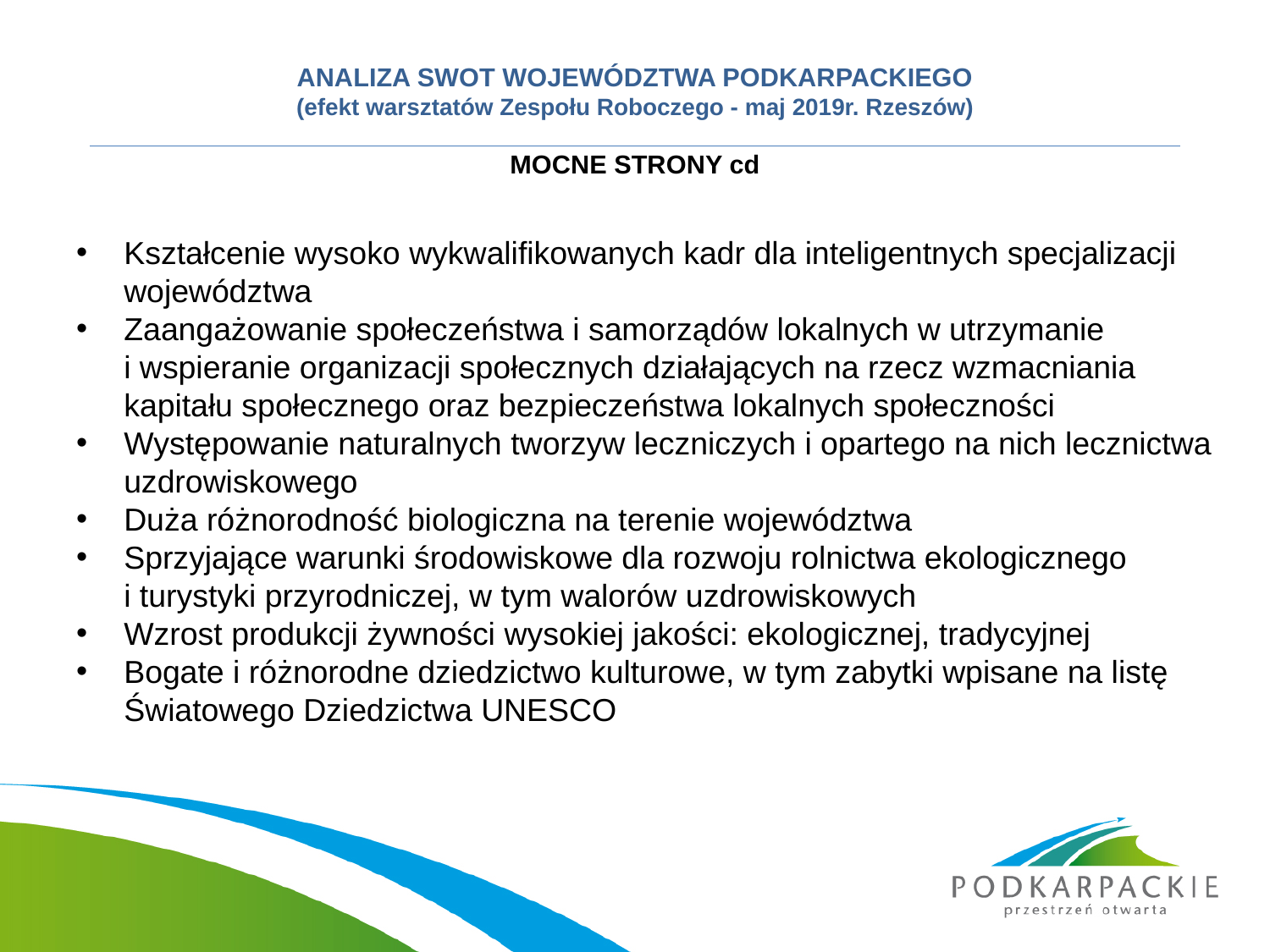

# ANALIZA SWOT WOJEWÓDZTWA PODKARPACKIEGO (efekt warsztatów Zespołu Roboczego - maj 2019r. Rzeszów) MOCNE STRONY cd
Kształcenie wysoko wykwalifikowanych kadr dla inteligentnych specjalizacji województwa
Zaangażowanie społeczeństwa i samorządów lokalnych w utrzymanie
i wspieranie organizacji społecznych działających na rzecz wzmacniania kapitału społecznego oraz bezpieczeństwa lokalnych społeczności
Występowanie naturalnych tworzyw leczniczych i opartego na nich lecznictwa uzdrowiskowego
Duża różnorodność biologiczna na terenie województwa
Sprzyjające warunki środowiskowe dla rozwoju rolnictwa ekologicznego
i turystyki przyrodniczej, w tym walorów uzdrowiskowych
Wzrost produkcji żywności wysokiej jakości: ekologicznej, tradycyjnej
Bogate i różnorodne dziedzictwo kulturowe, w tym zabytki wpisane na listę Światowego Dziedzictwa UNESCO